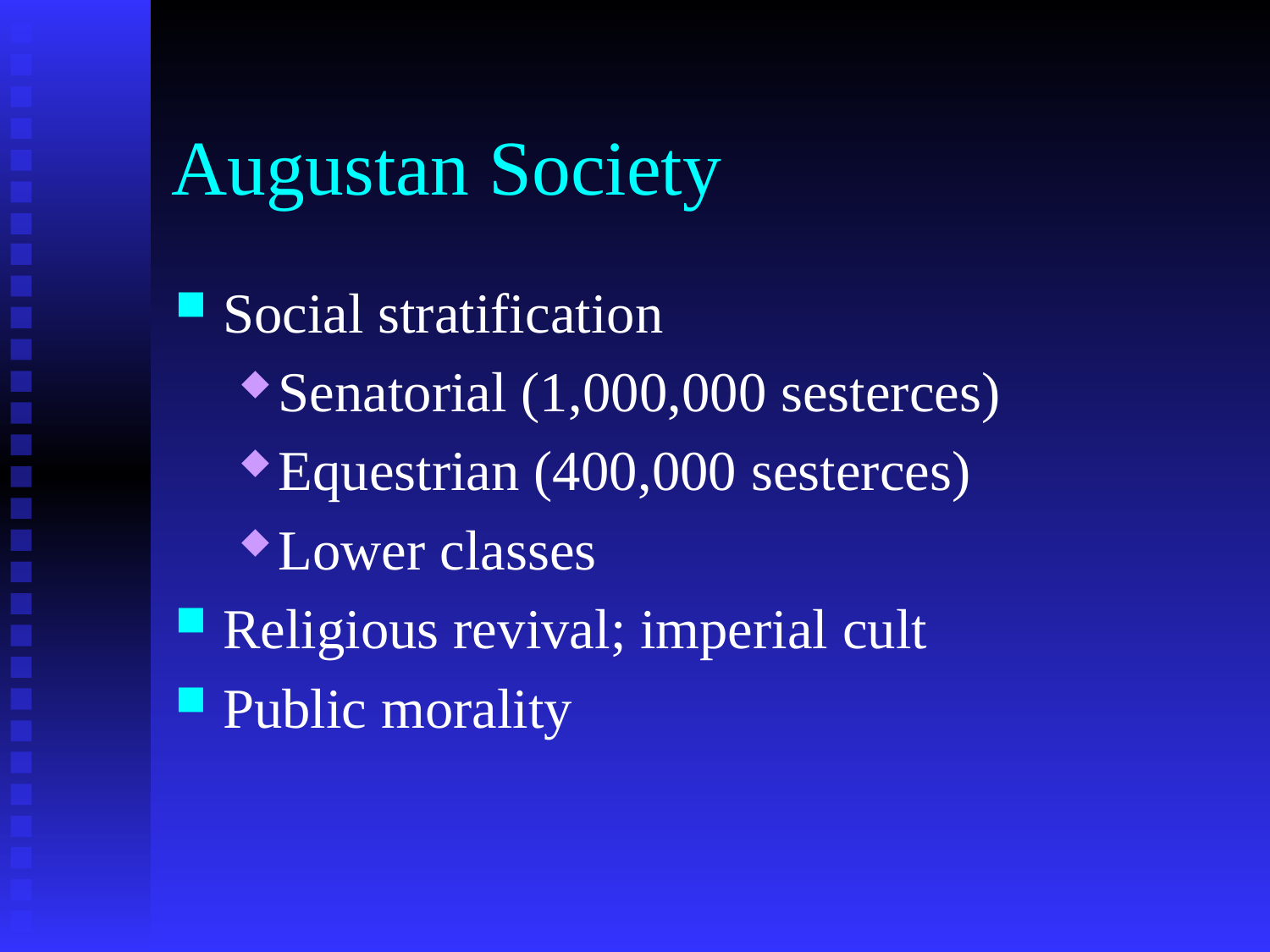

# Augustan Society
Social stratification
Senatorial (1,000,000 sesterces)
Equestrian (400,000 sesterces)
Lower classes
Religious revival; imperial cult
Public morality